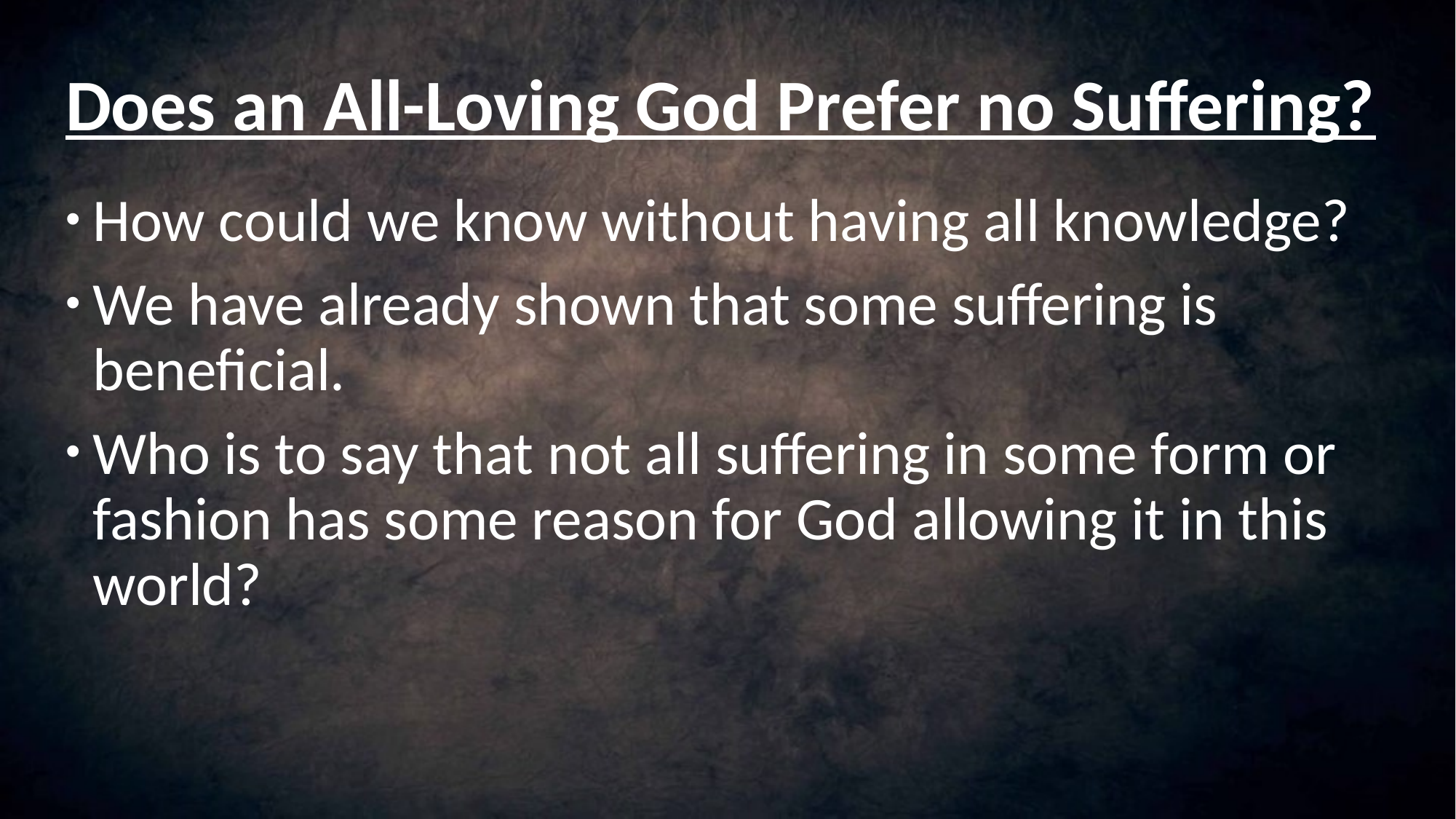

# Does an All-Loving God Prefer no Suffering?
How could we know without having all knowledge?
We have already shown that some suffering is beneficial.
Who is to say that not all suffering in some form or fashion has some reason for God allowing it in this world?